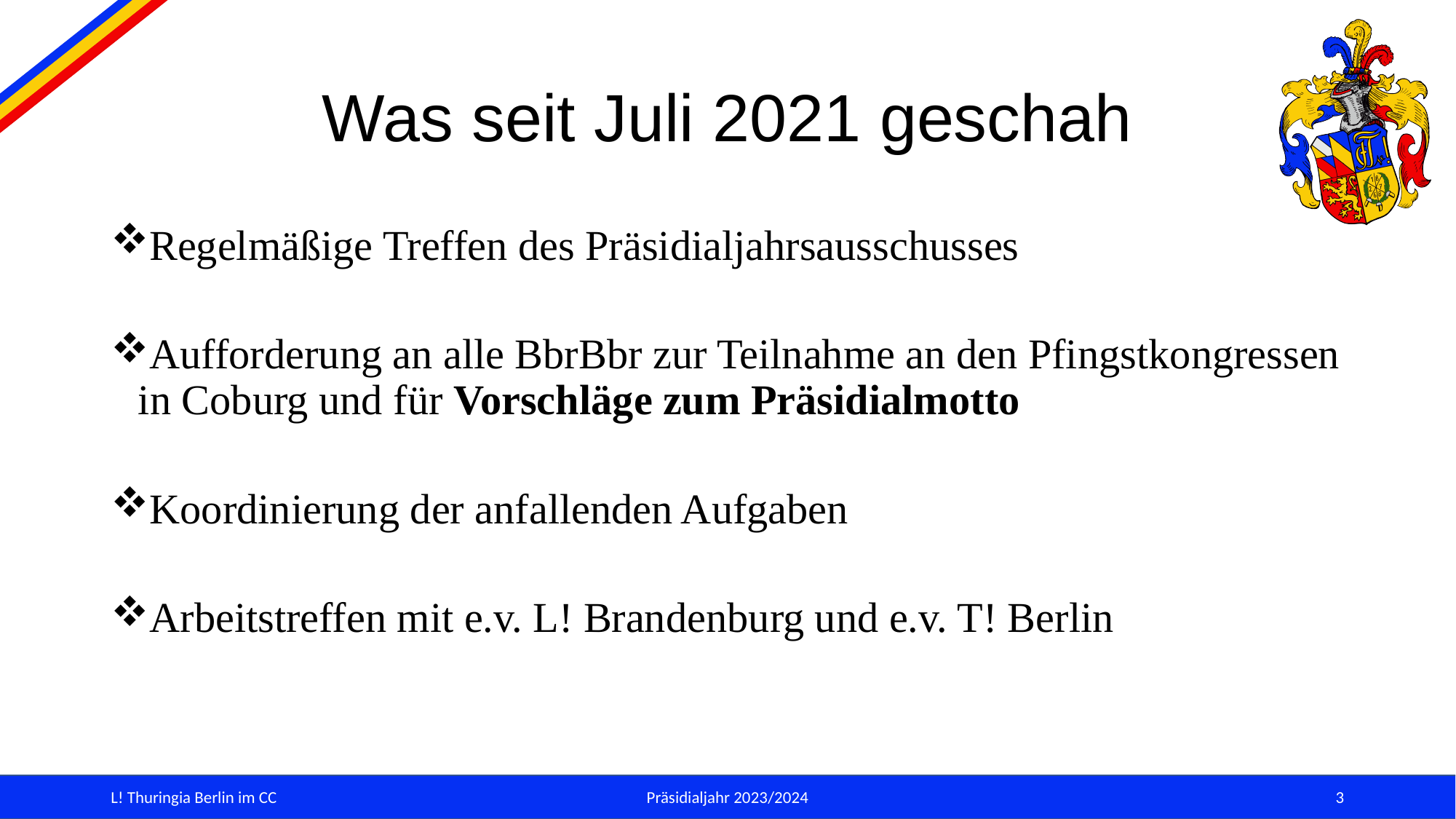

# Was seit Juli 2021 geschah
Regelmäßige Treffen des Präsidialjahrsausschusses

Aufforderung an alle BbrBbr zur Teilnahme an den Pfingstkongressen in Coburg und für Vorschläge zum Präsidialmotto

Koordinierung der anfallenden Aufgaben

Arbeitstreffen mit e.v. L! Brandenburg und e.v. T! Berlin
L! Thuringia Berlin im CC
Präsidialjahr 2023/2024
3